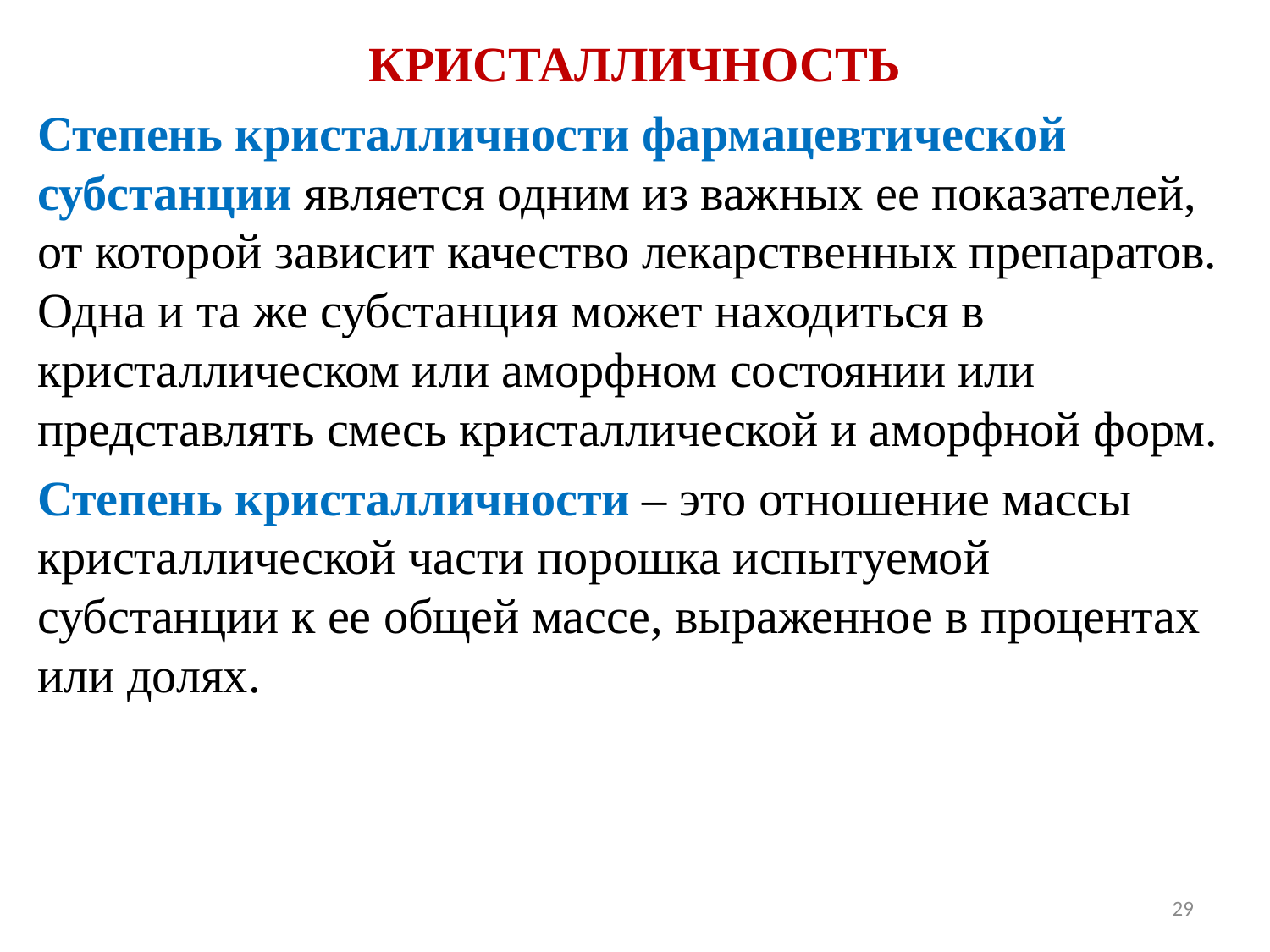

КРИСТАЛЛИЧНОСТЬ
Степень кристалличности фармацевтической субстанции является одним из важных ее показателей, от которой зависит качество лекарственных препаратов. Одна и та же субстанция может находиться в кристаллическом или аморфном состоянии или представлять смесь кристаллической и аморфной форм.
Степень кристалличности – это отношение массы кристаллической части порошка испытуемой субстанции к ее общей массе, выраженное в процентах или долях.
29